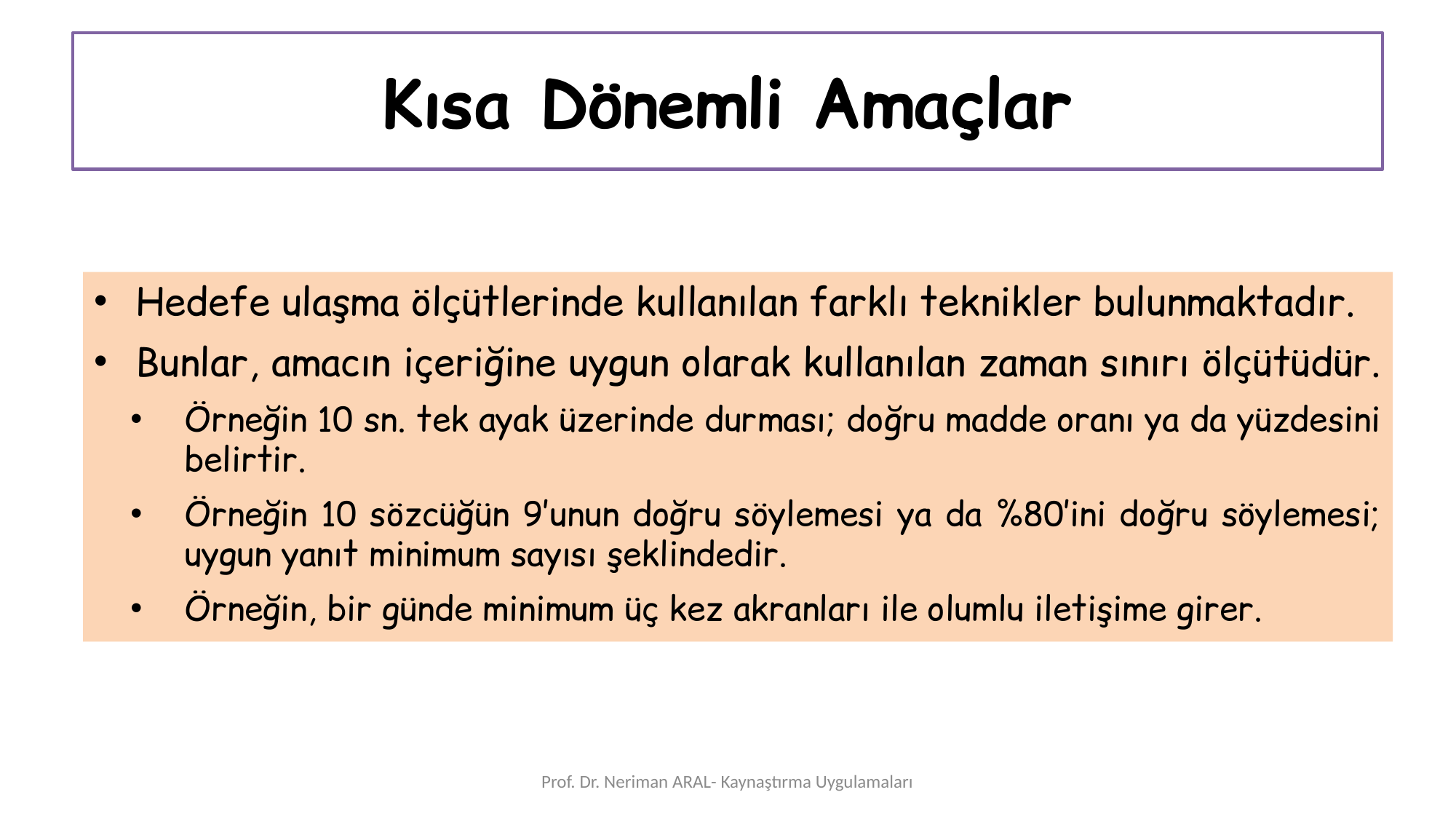

# Kısa Dönemli Amaçlar
Hedefe ulaşma ölçütlerinde kullanılan farklı teknikler bulunmaktadır.
Bunlar, amacın içeriğine uygun olarak kullanılan zaman sınırı ölçütüdür.
Örneğin 10 sn. tek ayak üzerinde durması; doğru madde oranı ya da yüzdesini belirtir.
Örneğin 10 sözcüğün 9’unun doğru söylemesi ya da %80’ini doğru söylemesi; uygun yanıt minimum sayısı şeklindedir.
Örneğin, bir günde minimum üç kez akranları ile olumlu iletişime girer.

Prof. Dr. Neriman ARAL- Kaynaştırma Uygulamaları